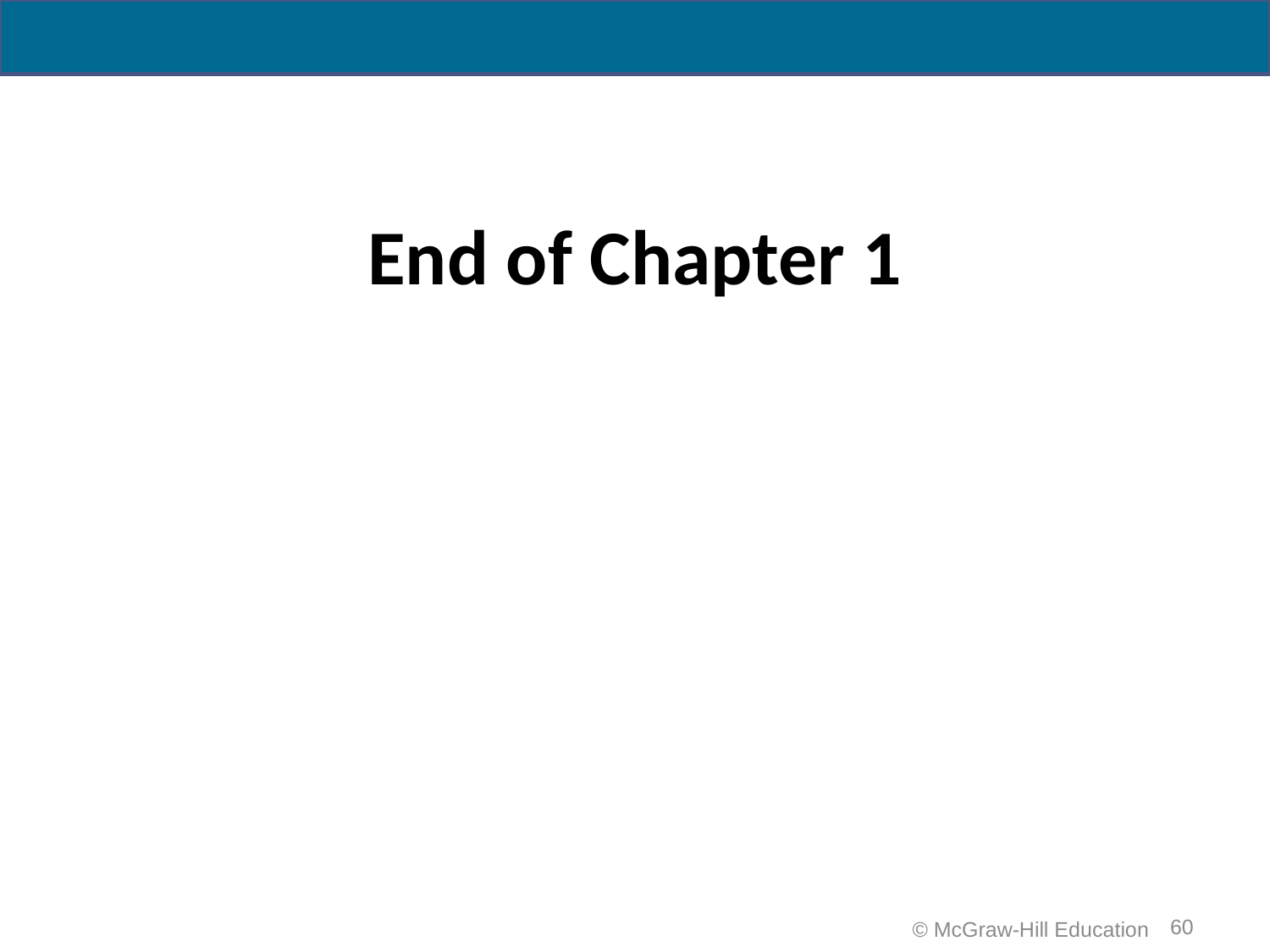

# End of Chapter 1
60
© McGraw-Hill Education